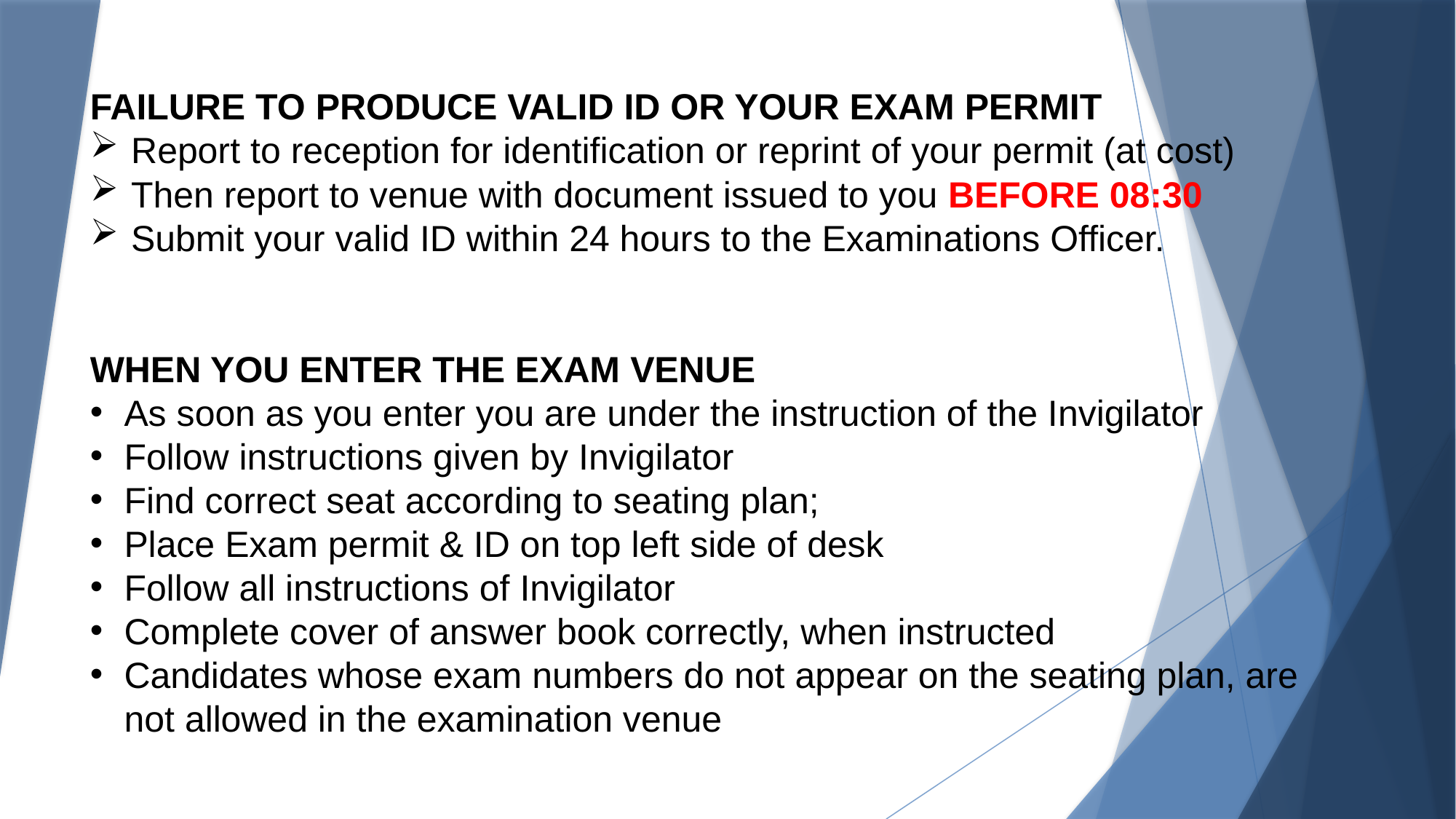

Failure to produce valid id or your exam permit
Report to reception for identification or reprint of your permit (at cost)
Then report to venue with document issued to you BEFORE 08:30
Submit your valid ID within 24 hours to the Examinations Officer.

When you enter the exam venue
As soon as you enter you are under the instruction of the Invigilator
Follow instructions given by Invigilator
Find correct seat according to seating plan;
Place Exam permit & ID on top left side of desk
Follow all instructions of Invigilator
Complete cover of answer book correctly, when instructed
Candidates whose exam numbers do not appear on the seating plan, are not allowed in the examination venue